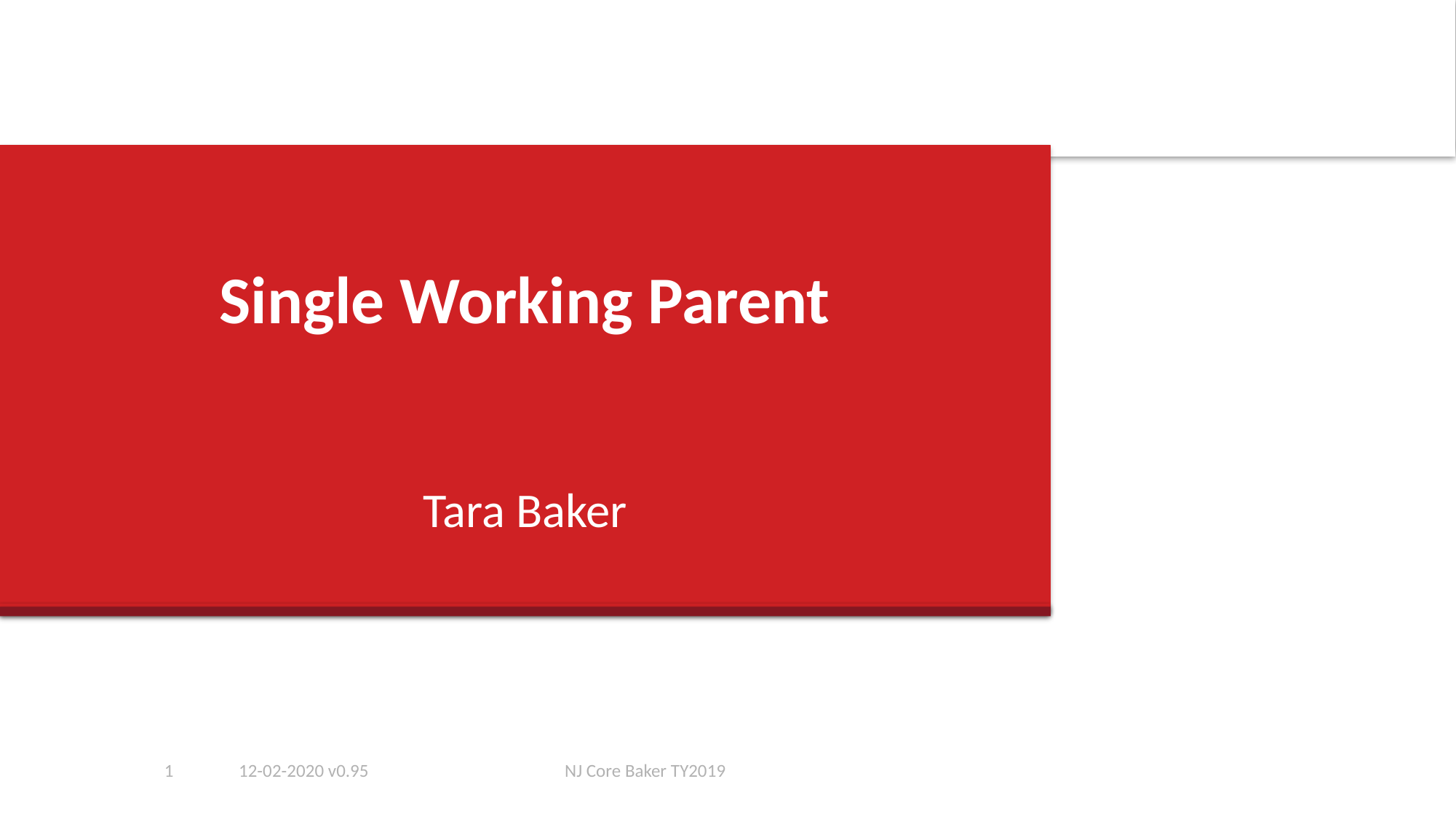

# Single Working Parent
Tara Baker
1
12-02-2020 v0.95
NJ Core Baker TY2019